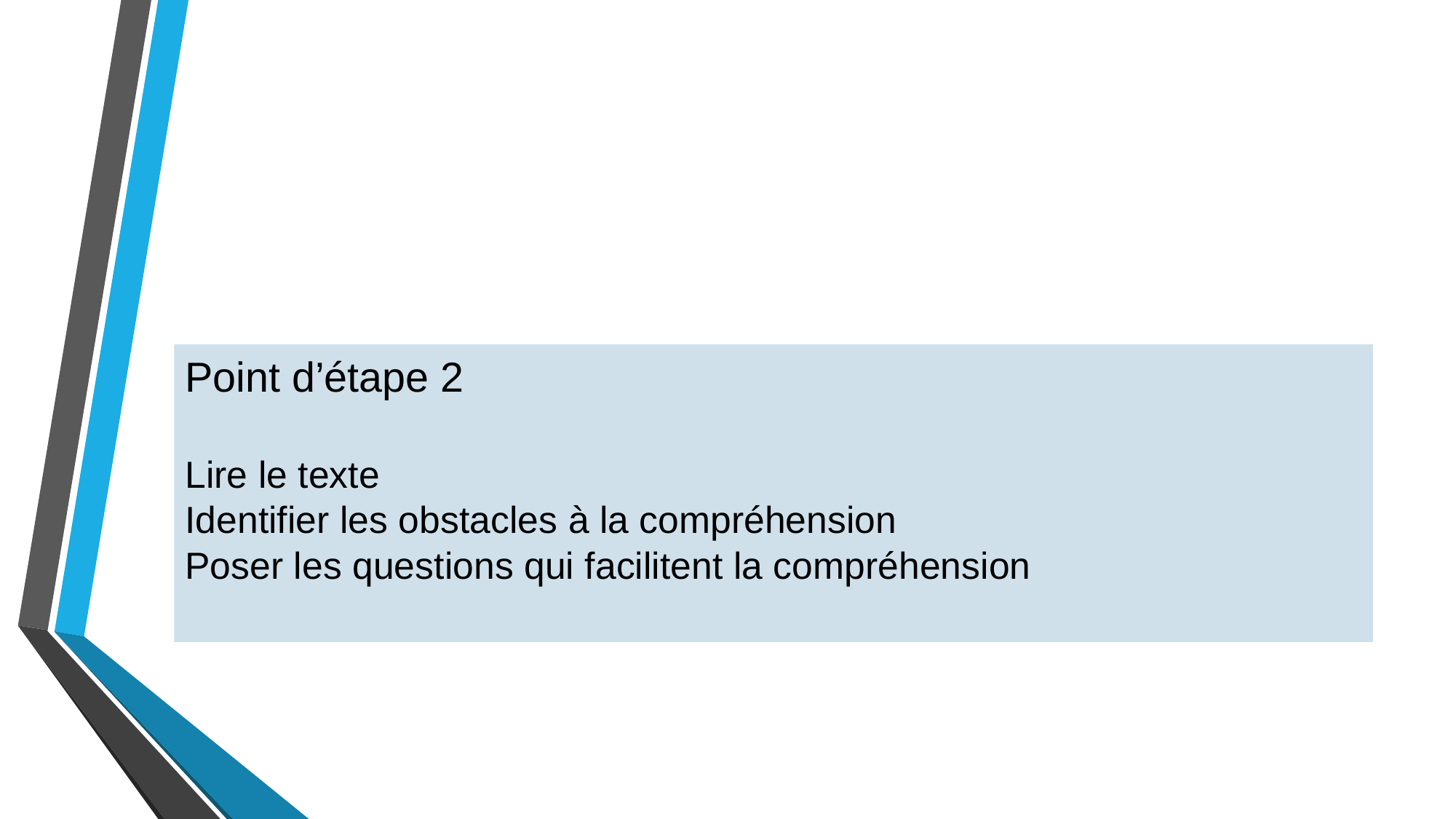

# Point d’étape 2 Lire le texte Identifier les obstacles à la compréhension Poser les questions qui facilitent la compréhension